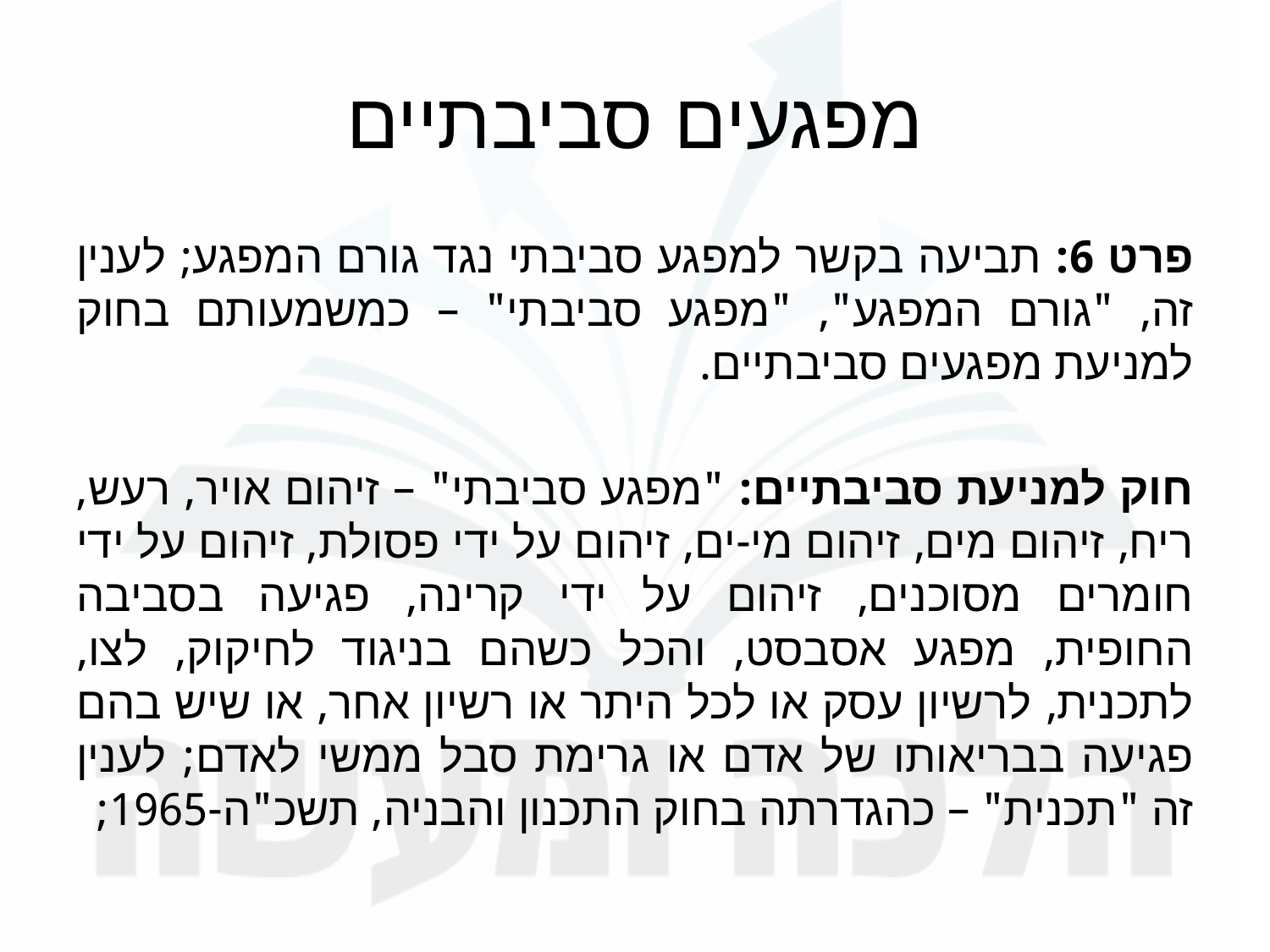

# מפגעים סביבתיים
פרט 6: תביעה בקשר למפגע סביבתי נגד גורם המפגע; לענין זה, "גורם המפגע", "מפגע סביבתי" – כמשמעותם בחוק למניעת מפגעים סביבתיים.

חוק למניעת סביבתיים: "מפגע סביבתי" – זיהום אויר, רעש, ריח, זיהום מים, זיהום מי-ים, זיהום על ידי פסולת, זיהום על ידי חומרים מסוכנים, זיהום על ידי קרינה, פגיעה בסביבה החופית, מפגע אסבסט, והכל כשהם בניגוד לחיקוק, לצו, לתכנית, לרשיון עסק או לכל היתר או רשיון אחר, או שיש בהם פגיעה בבריאותו של אדם או גרימת סבל ממשי לאדם; לענין זה "תכנית" – כהגדרתה בחוק התכנון והבניה, תשכ"ה-1965;